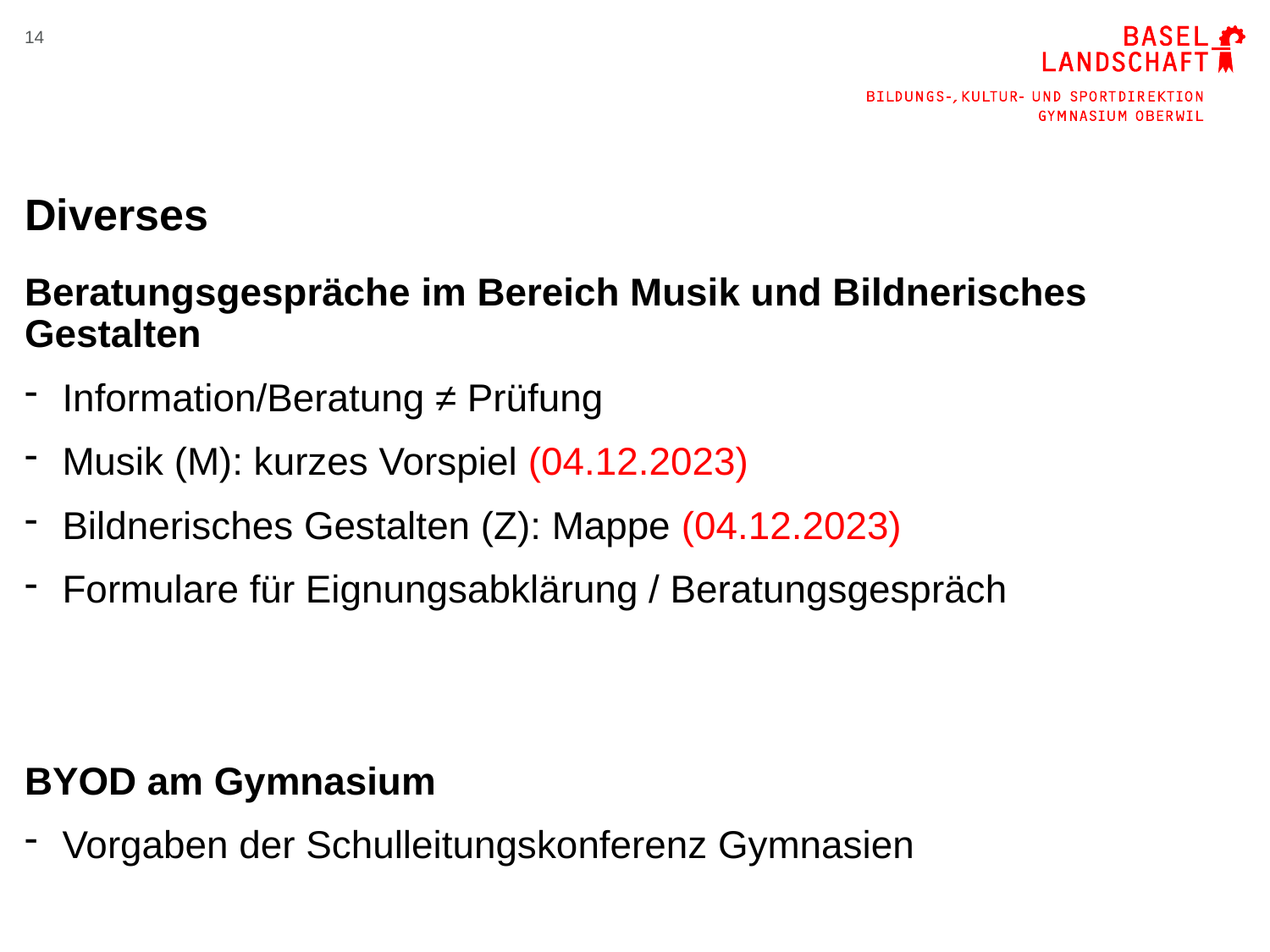

14
# Diverses
Beratungsgespräche im Bereich Musik und Bildnerisches Gestalten
Information/Beratung ≠ Prüfung
Musik (M): kurzes Vorspiel (04.12.2023)
Bildnerisches Gestalten (Z): Mappe (04.12.2023)
Formulare für Eignungsabklärung / Beratungsgespräch

BYOD am Gymnasium
Vorgaben der Schulleitungskonferenz Gymnasien